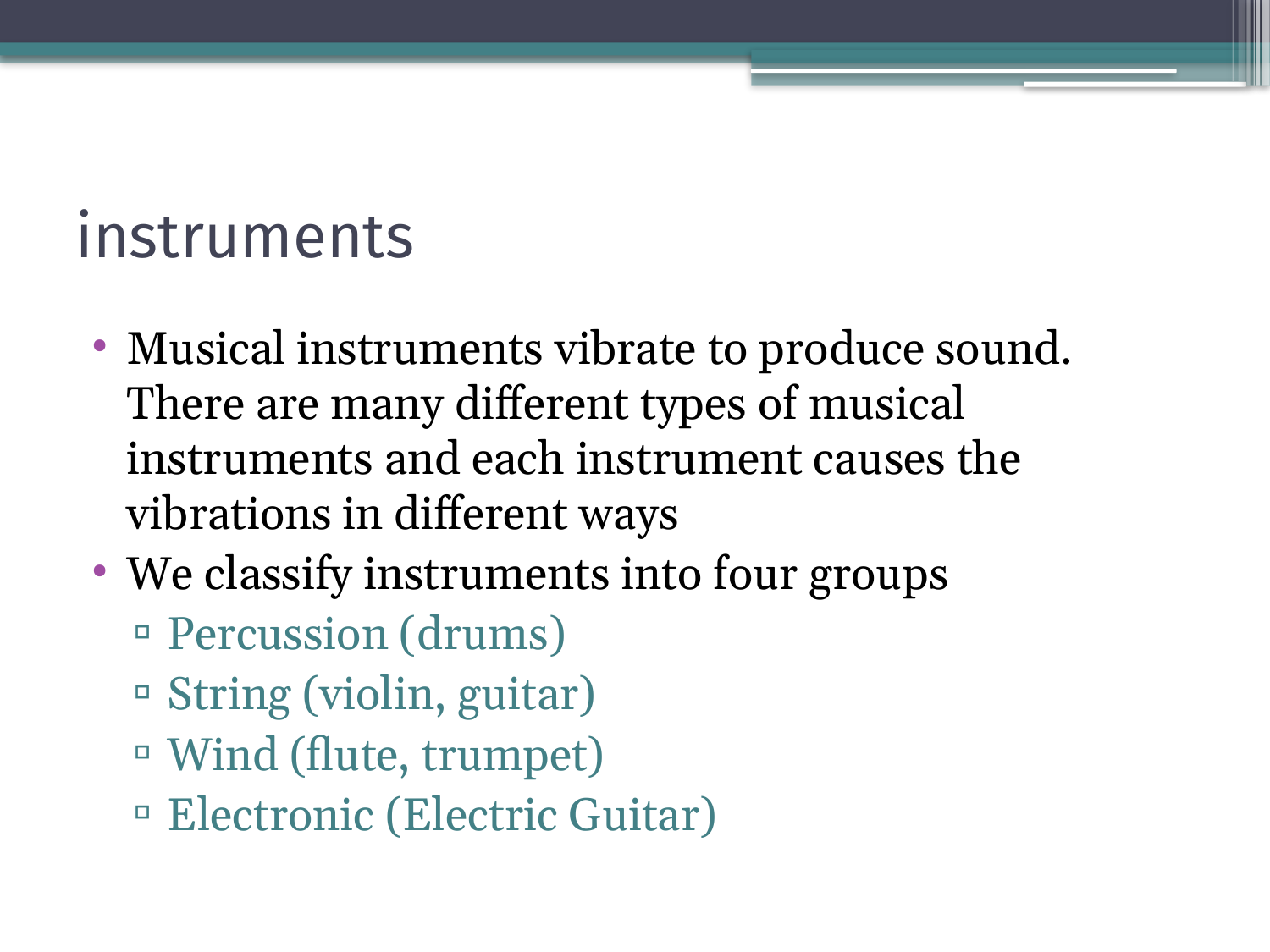

# instruments
Musical instruments vibrate to produce sound. There are many different types of musical instruments and each instrument causes the vibrations in different ways
We classify instruments into four groups
Percussion (drums)
String (violin, guitar)
Wind (flute, trumpet)
Electronic (Electric Guitar)